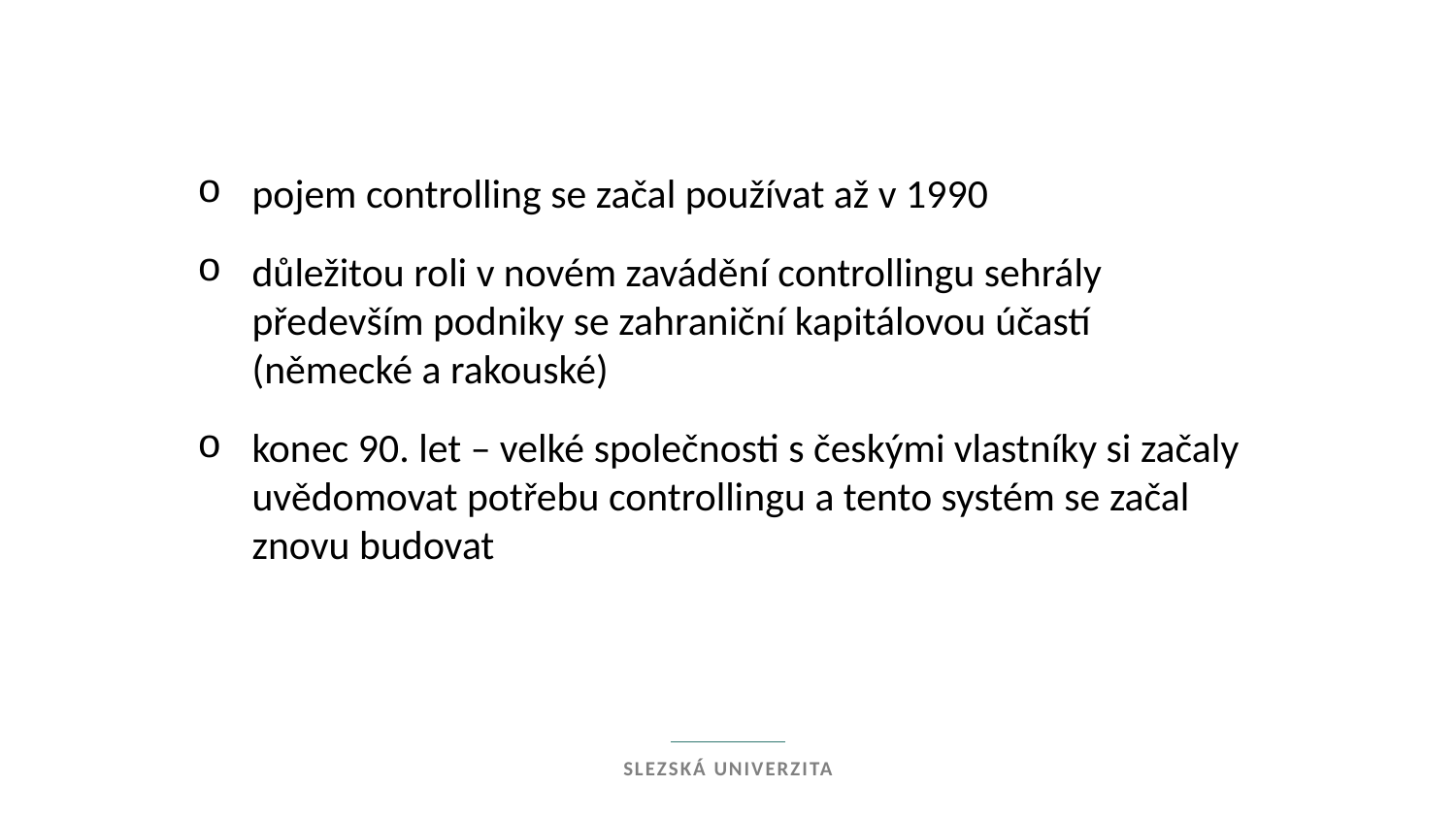

pojem controlling se začal používat až v 1990
důležitou roli v novém zavádění controllingu sehrály především podniky se zahraniční kapitálovou účastí (německé a rakouské)
konec 90. let – velké společnosti s českými vlastníky si začaly uvědomovat potřebu controllingu a tento systém se začal znovu budovat

Slezská univerzita